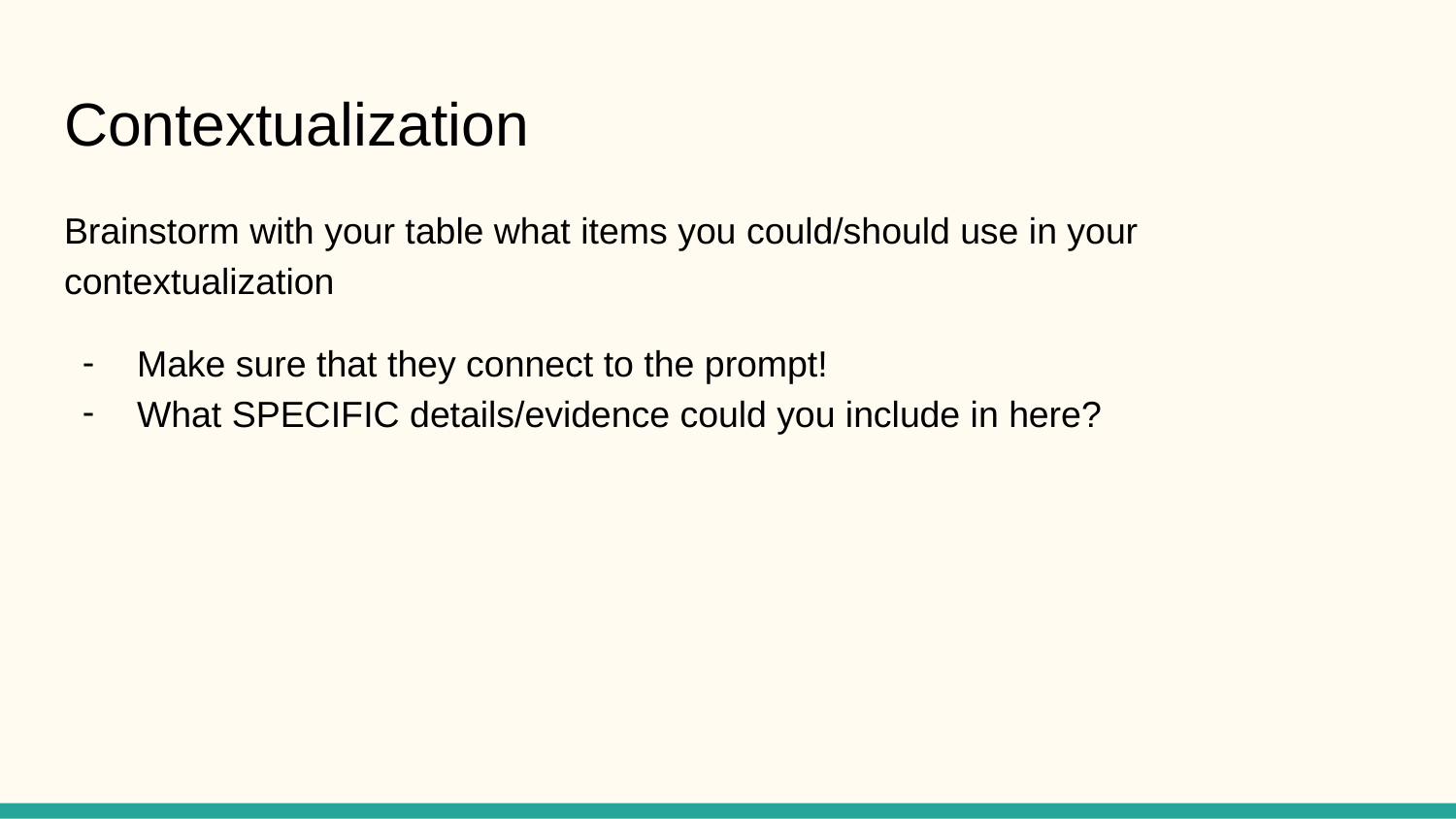

# Contextualization
Brainstorm with your table what items you could/should use in your contextualization
Make sure that they connect to the prompt!
What SPECIFIC details/evidence could you include in here?